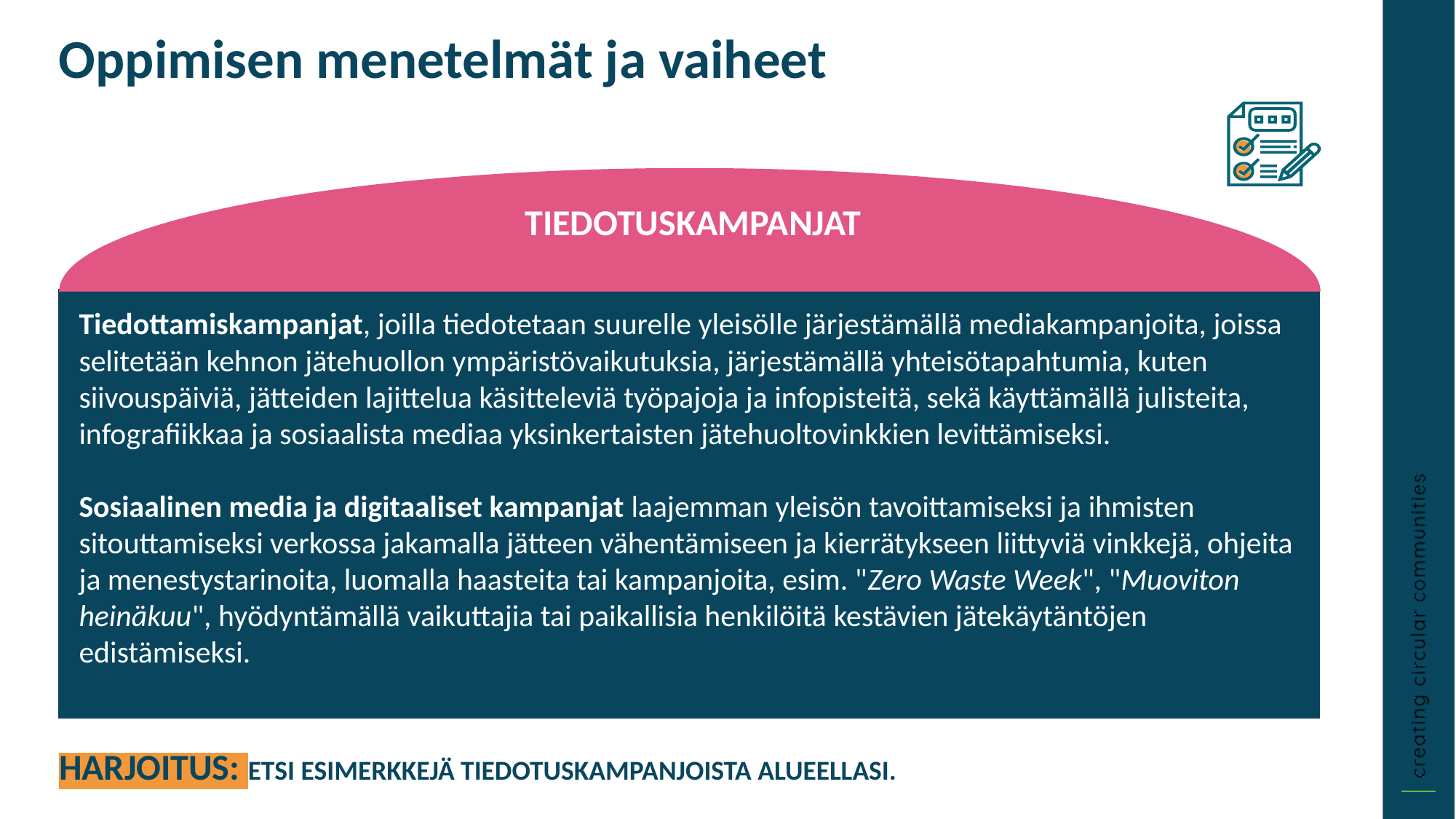

Oppimisen menetelmät ja vaiheet

TIEDOTUSKAMPANJAT

Tiedottamiskampanjat, joilla tiedotetaan suurelle yleisölle järjestämällä mediakampanjoita, joissa selitetään kehnon jätehuollon ympäristövaikutuksia, järjestämällä yhteisötapahtumia, kuten siivouspäiviä, jätteiden lajittelua käsitteleviä työpajoja ja infopisteitä, sekä käyttämällä julisteita, infografiikkaa ja sosiaalista mediaa yksinkertaisten jätehuoltovinkkien levittämiseksi.

Sosiaalinen media ja digitaaliset kampanjat laajemman yleisön tavoittamiseksi ja ihmisten sitouttamiseksi verkossa jakamalla jätteen vähentämiseen ja kierrätykseen liittyviä vinkkejä, ohjeita ja menestystarinoita, luomalla haasteita tai kampanjoita, esim. "Zero Waste Week", "Muoviton heinäkuu", hyödyntämällä vaikuttajia tai paikallisia henkilöitä kestävien jätekäytäntöjen edistämiseksi.

HARJOITUS: ETSI ESIMERKKEJÄ TIEDOTUSKAMPANJOISTA ALUEELLASI.